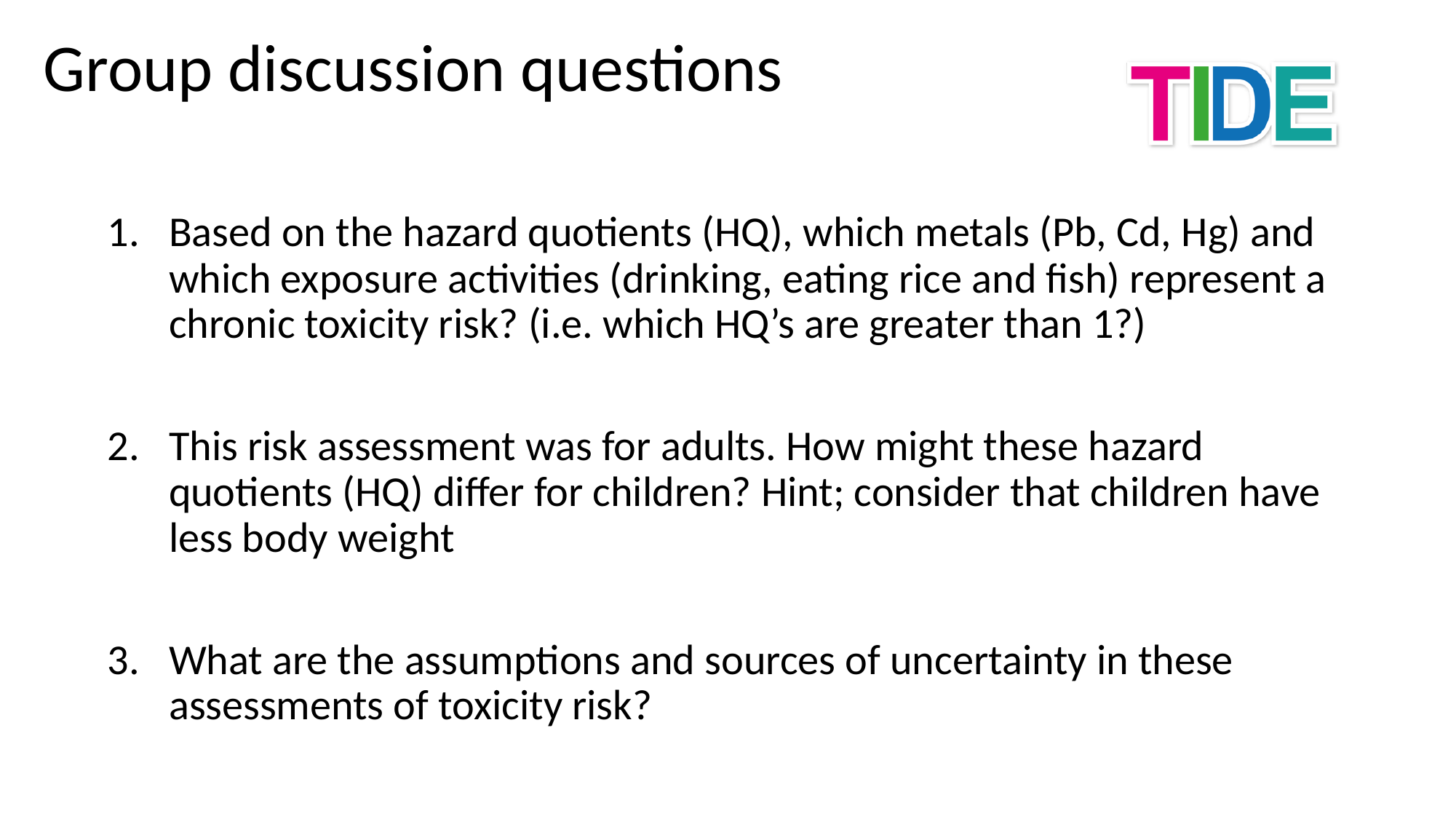

Group discussion questions
Based on the hazard quotients (HQ), which metals (Pb, Cd, Hg) and which exposure activities (drinking, eating rice and fish) represent a chronic toxicity risk? (i.e. which HQ’s are greater than 1?)

This risk assessment was for adults. How might these hazard quotients (HQ) differ for children? Hint; consider that children have less body weight

What are the assumptions and sources of uncertainty in these assessments of toxicity risk?